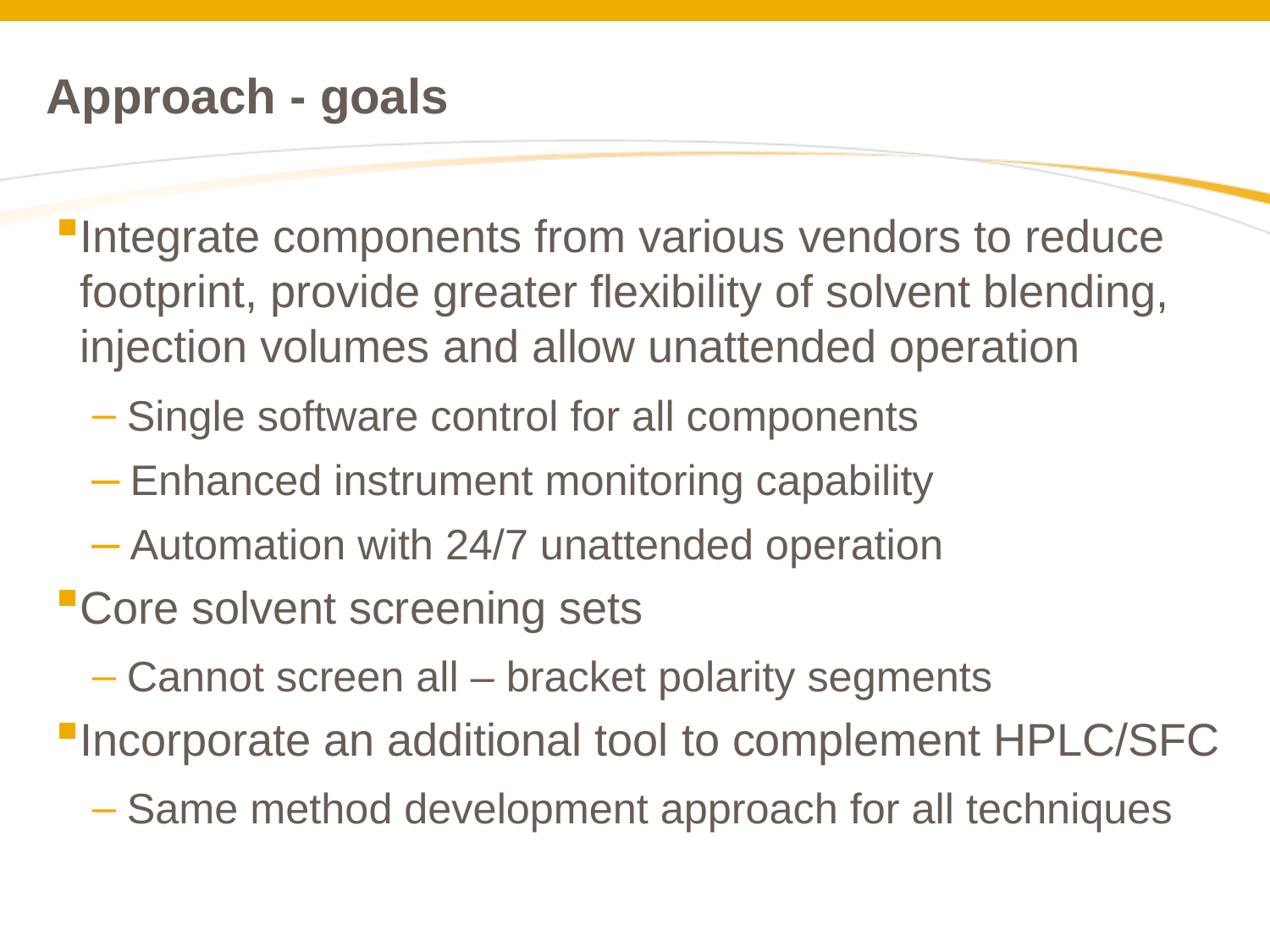

# Approach - goals
Integrate components from various vendors to reduce footprint, provide greater flexibility of solvent blending, injection volumes and allow unattended operation
 Single software control for all components
 Enhanced instrument monitoring capability
 Automation with 24/7 unattended operation
Core solvent screening sets
 Cannot screen all – bracket polarity segments
Incorporate an additional tool to complement HPLC/SFC
 Same method development approach for all techniques